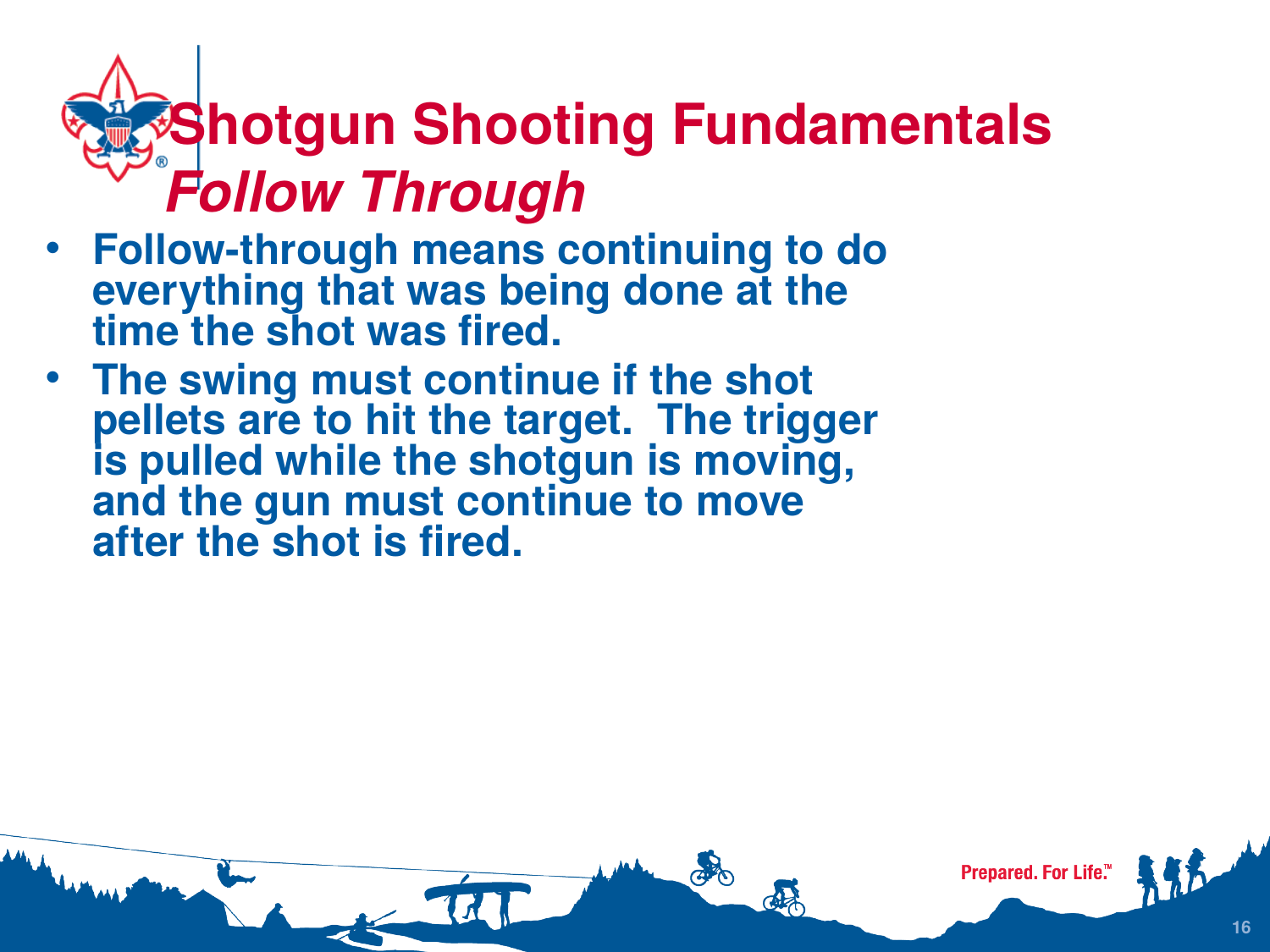

# Shotgun Shooting Fundamentals Follow Through
Follow-through means continuing to do everything that was being done at the time the shot was fired.
The swing must continue if the shot pellets are to hit the target.  The trigger is pulled while the shotgun is moving, and the gun must continue to move after the shot is fired.
16